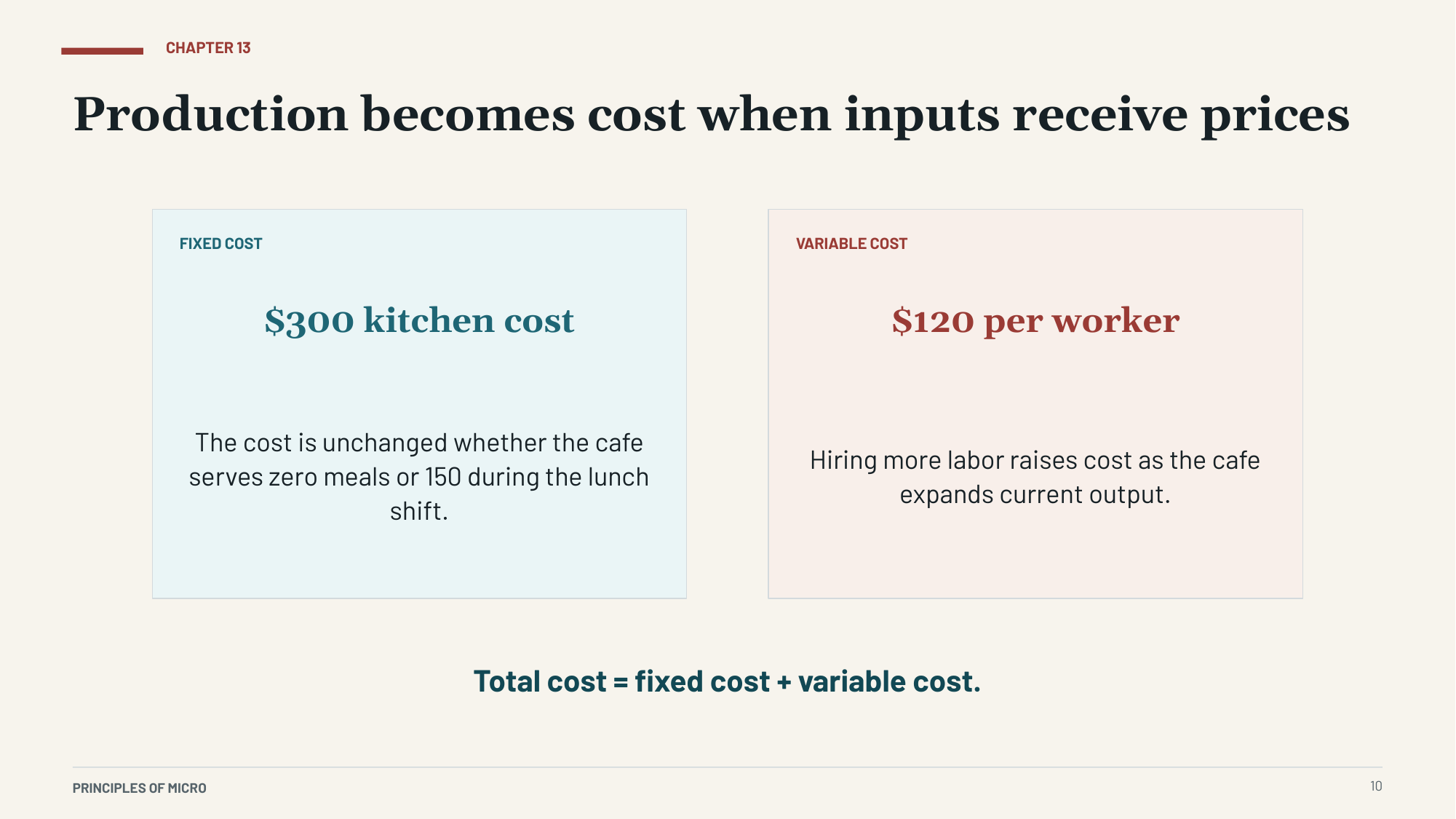

CHAPTER 13

Production becomes cost when inputs receive prices

FIXED COST
VARIABLE COST
$300 kitchen cost
$120 per worker
The cost is unchanged whether the cafe serves zero meals or 150 during the lunch shift.
Hiring more labor raises cost as the cafe expands current output.
Total cost = fixed cost + variable cost.

10
PRINCIPLES OF MICRO